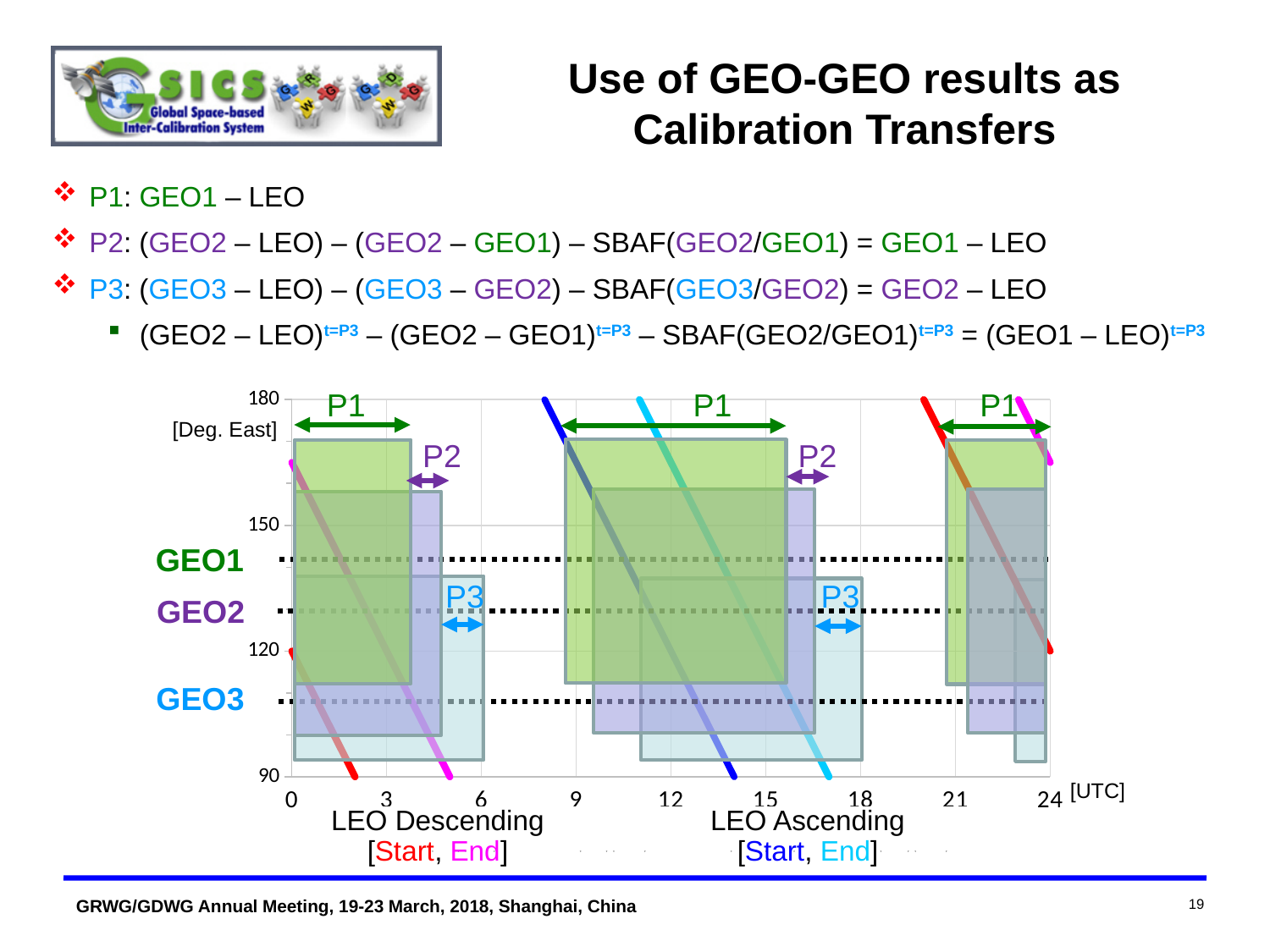

Use of GEO-GEO results as Calibration Transfers
P1: GEO1 – LEO
P2: (GEO2 – LEO) – (GEO2 – GEO1) – SBAF(GEO2/GEO1) = GEO1 – LEO
P3: (GEO3 – LEO) – (GEO3 – GEO2) – SBAF(GEO3/GEO2) = GEO2 – LEO
(GEO2 – LEO)t=P3 – (GEO2 – GEO1)t=P3 – SBAF(GEO2/GEO1)t=P3 = (GEO1 – LEO)t=P3
P1                                     P1                            P1

### Chart

| Category | SSP(Asc)(min) | SSP(Asc)(max) | SSP(Des)(min) | SSP(Des)(max) |
|---|---|---|---|---|
[Deg. East]
P2                                      P2

GEO1
P3                                      P3

GEO2
GEO3
[UTC]
LEO Descending
[Start, End]
LEO Ascending
[Start, End]

19